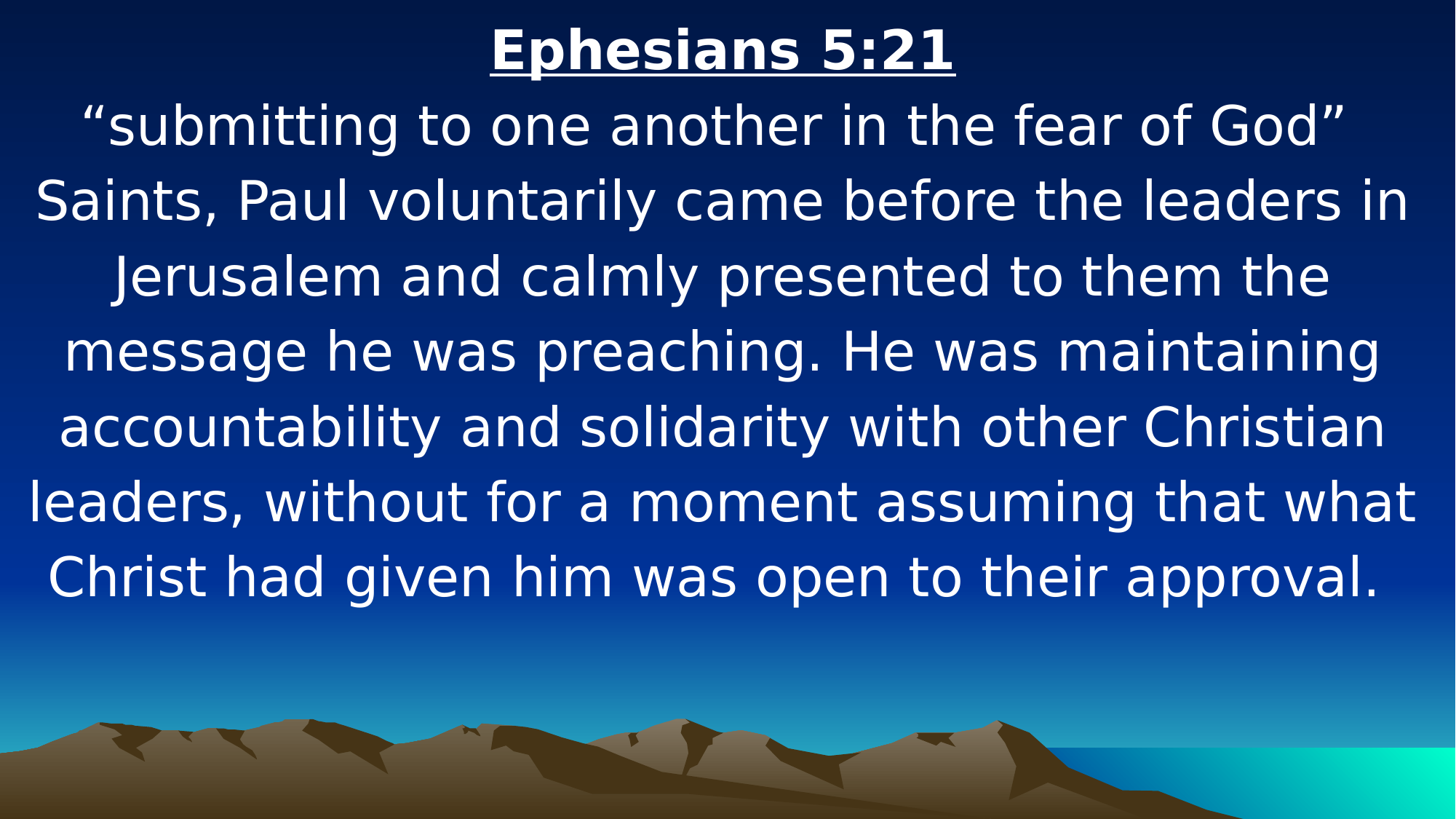

Ephesians 5:21
“submitting to one another in the fear of God”
Saints, Paul voluntarily came before the leaders in Jerusalem and calmly presented to them the message he was preaching. He was maintaining accountability and solidarity with other Christian leaders, without for a moment assuming that what Christ had given him was open to their approval.